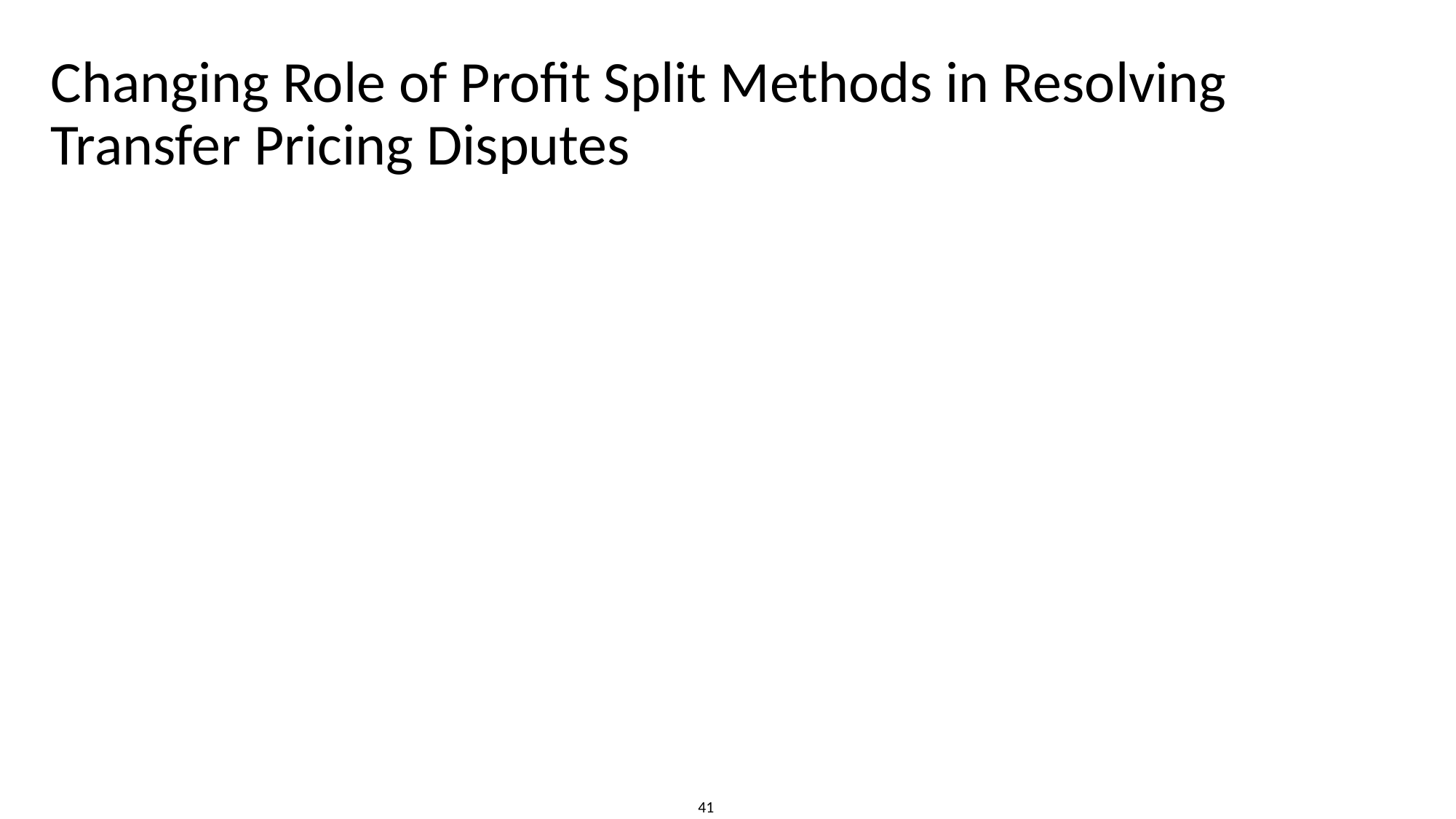

# Changing Role of Profit Split Methods in Resolving Transfer Pricing Disputes